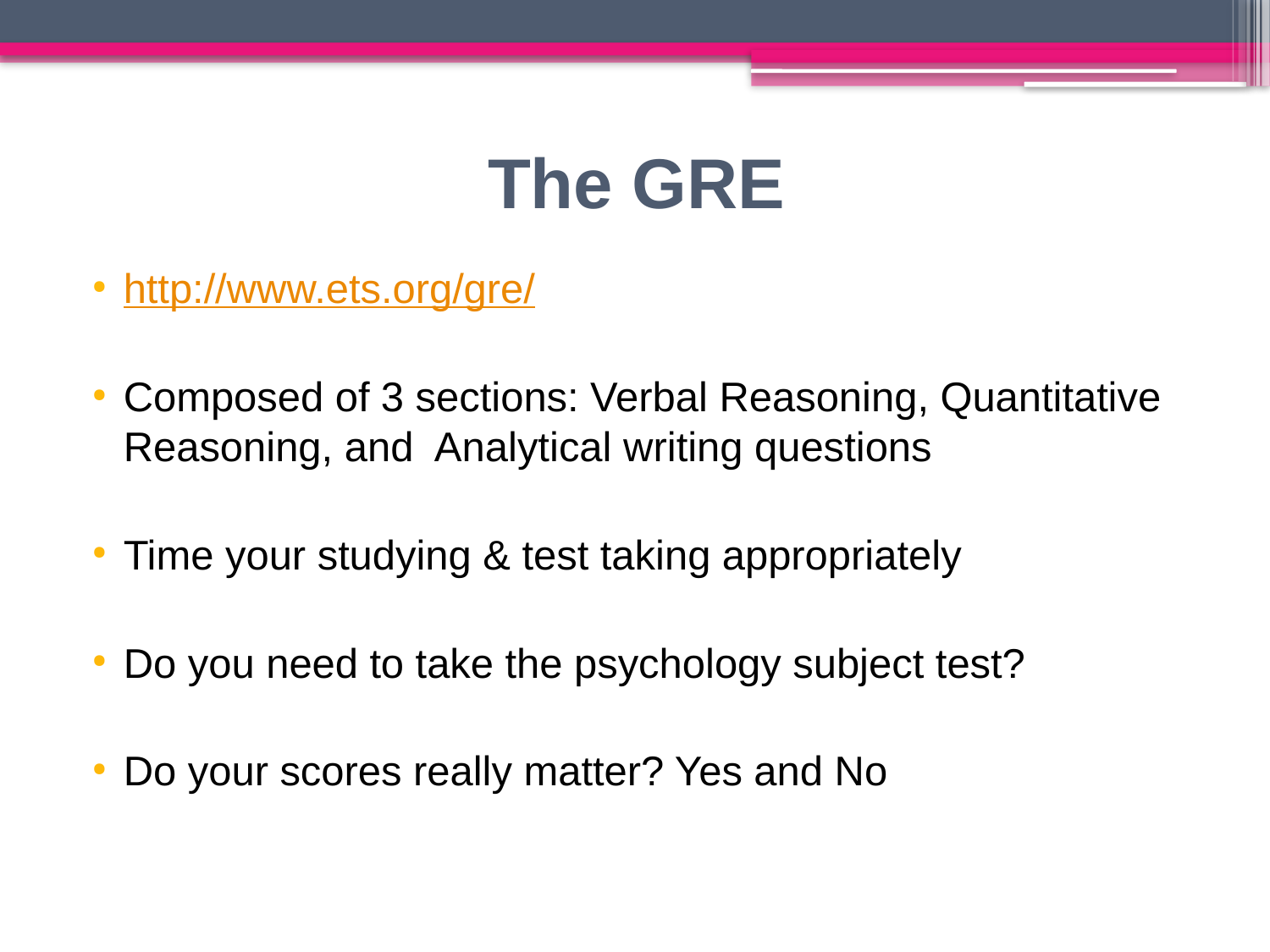

# The GRE
http://www.ets.org/gre/

Composed of 3 sections: Verbal Reasoning, Quantitative Reasoning, and  Analytical writing questions

Time your studying & test taking appropriately

Do you need to take the psychology subject test?

Do your scores really matter? Yes and No